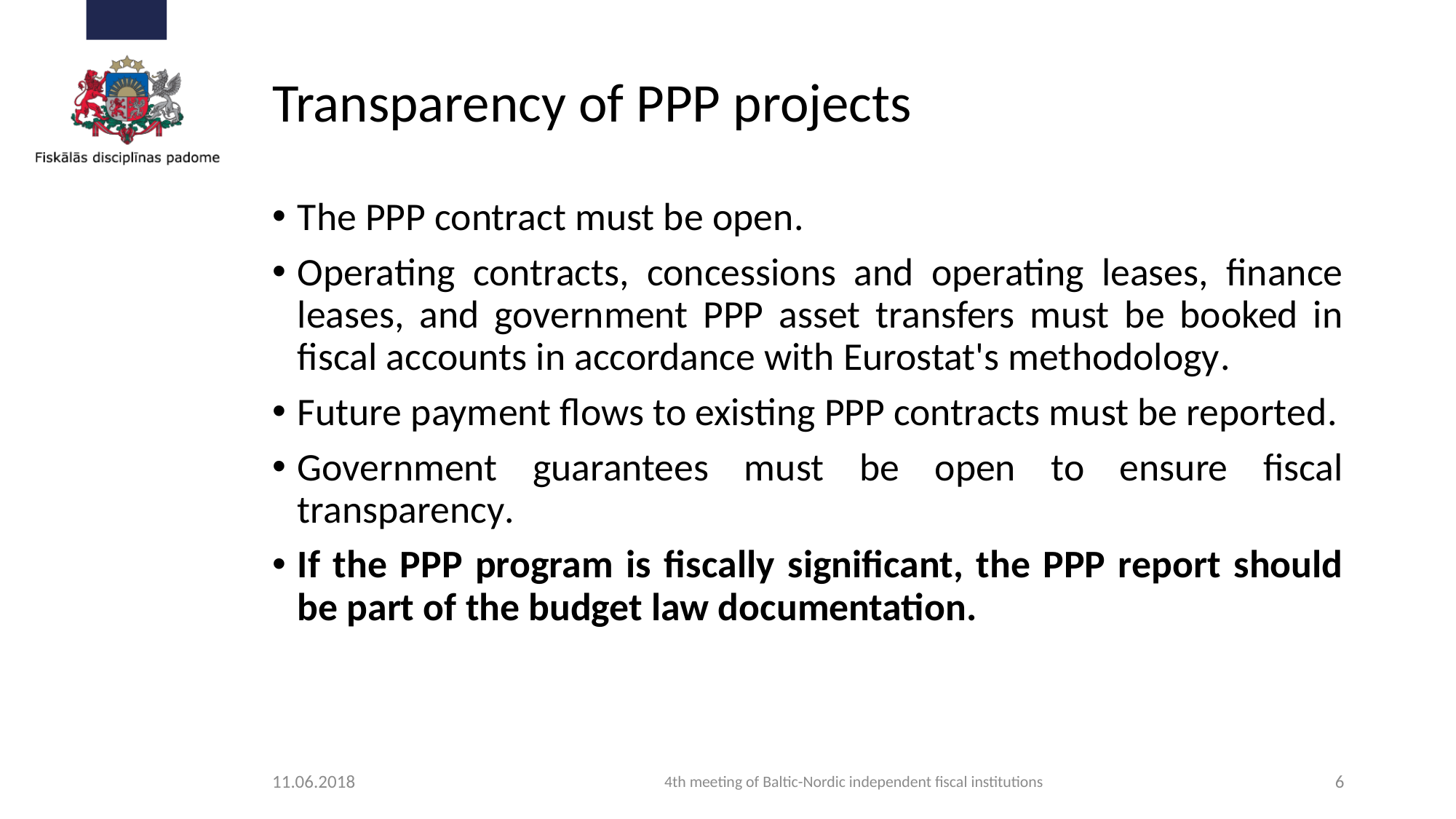

# Transparency of PPP projects
The PPP contract must be open.
Operating contracts, concessions and operating leases, finance leases, and government PPP asset transfers must be booked in fiscal accounts in accordance with Eurostat's methodology.
Future payment flows to existing PPP contracts must be reported.
Government guarantees must be open to ensure fiscal transparency.
If the PPP program is fiscally significant, the PPP report should be part of the budget law documentation.

11.06.2018
4th meeting of Baltic-Nordic independent fiscal institutions
6